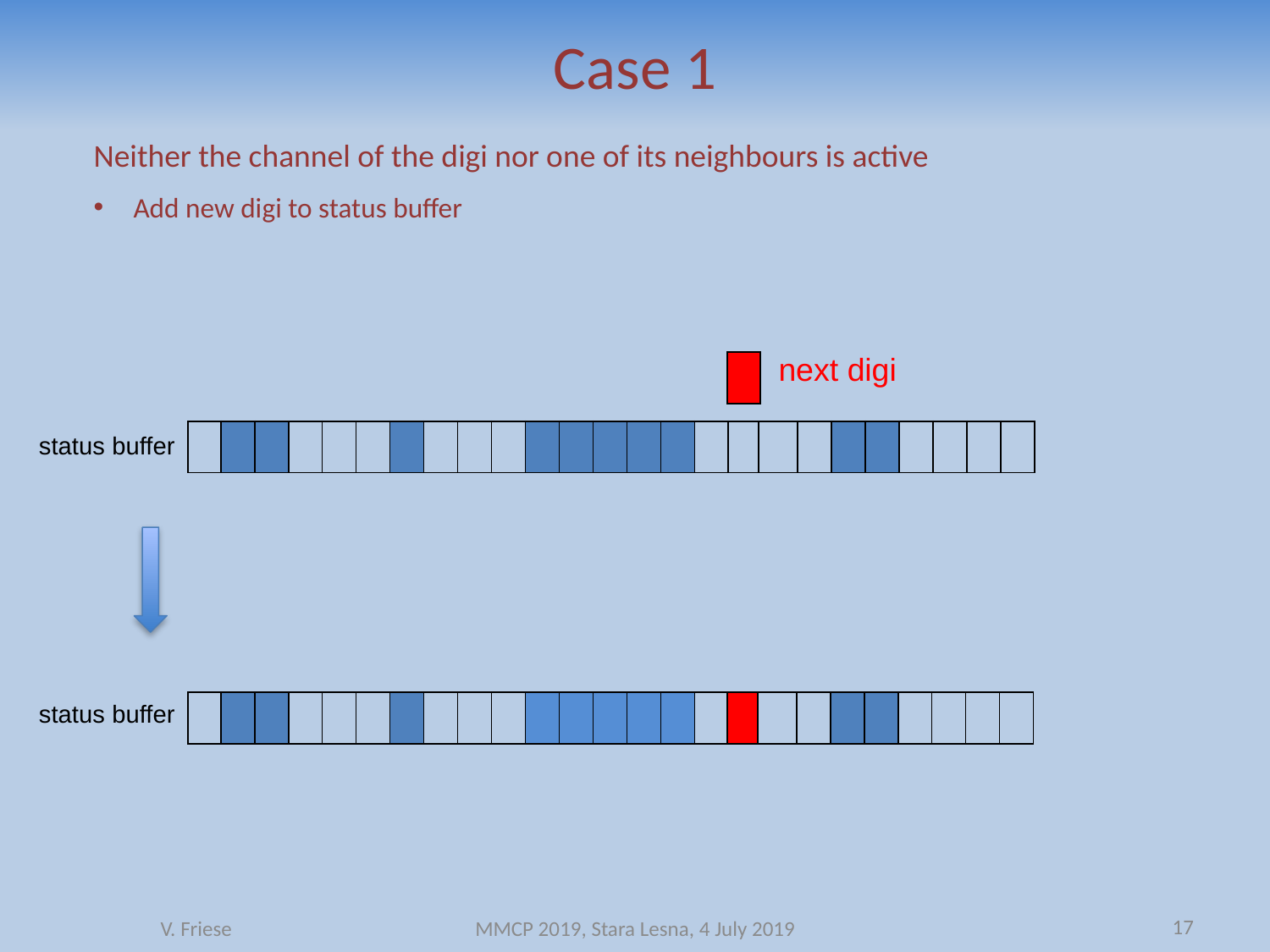

# Case 1
Neither the channel of the digi nor one of its neighbours is active
Add new digi to status buffer
next digi
|  |
| --- |
|  |  |  |  |  |  |  |  |  |  |  |  |  |  |  |  |  |  |  |  |  |  |  |  |  |
| --- | --- | --- | --- | --- | --- | --- | --- | --- | --- | --- | --- | --- | --- | --- | --- | --- | --- | --- | --- | --- | --- | --- | --- | --- |
status buffer

status buffer
|  |  |  |  |  |  |  |  |  |  |  |  |  |  |  |  |  |  |  |  |  |  |  |  |  |
| --- | --- | --- | --- | --- | --- | --- | --- | --- | --- | --- | --- | --- | --- | --- | --- | --- | --- | --- | --- | --- | --- | --- | --- | --- |
17
V. Friese
MMCP 2019, Stara Lesna, 4 July 2019